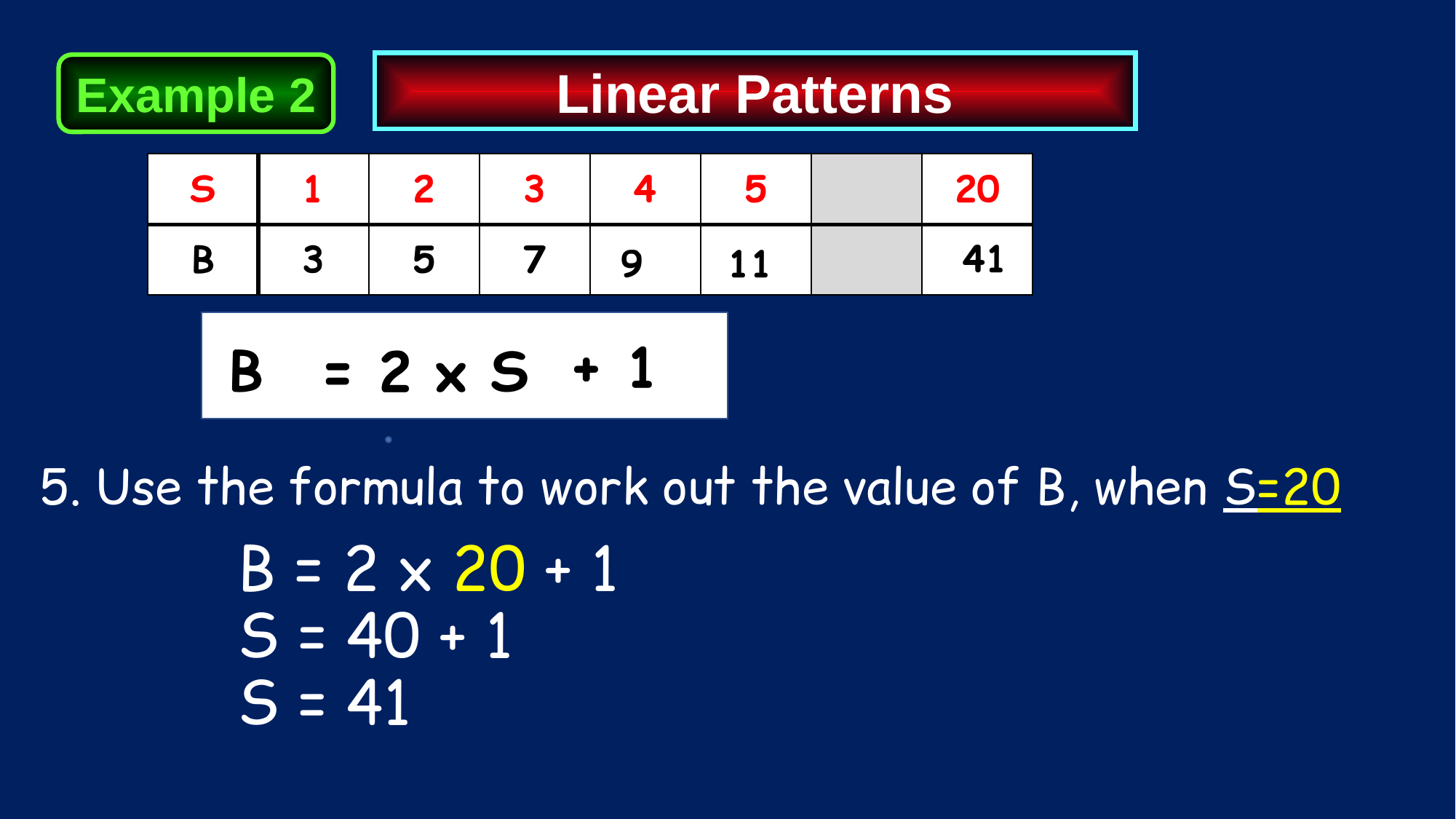

Linear Patterns
Example 2
| S | 1 | 2 | 3 | 4 | 5 |  | 20 |
| --- | --- | --- | --- | --- | --- | --- | --- |
| B | 3 | 5 | 7 |  |  |  |  |
41
9
11

+ 1
B
= 2 x S

5. Use the formula to work out the value of B, when S=20
B = 2 x 20 + 1
S = 40 + 1
S = 41